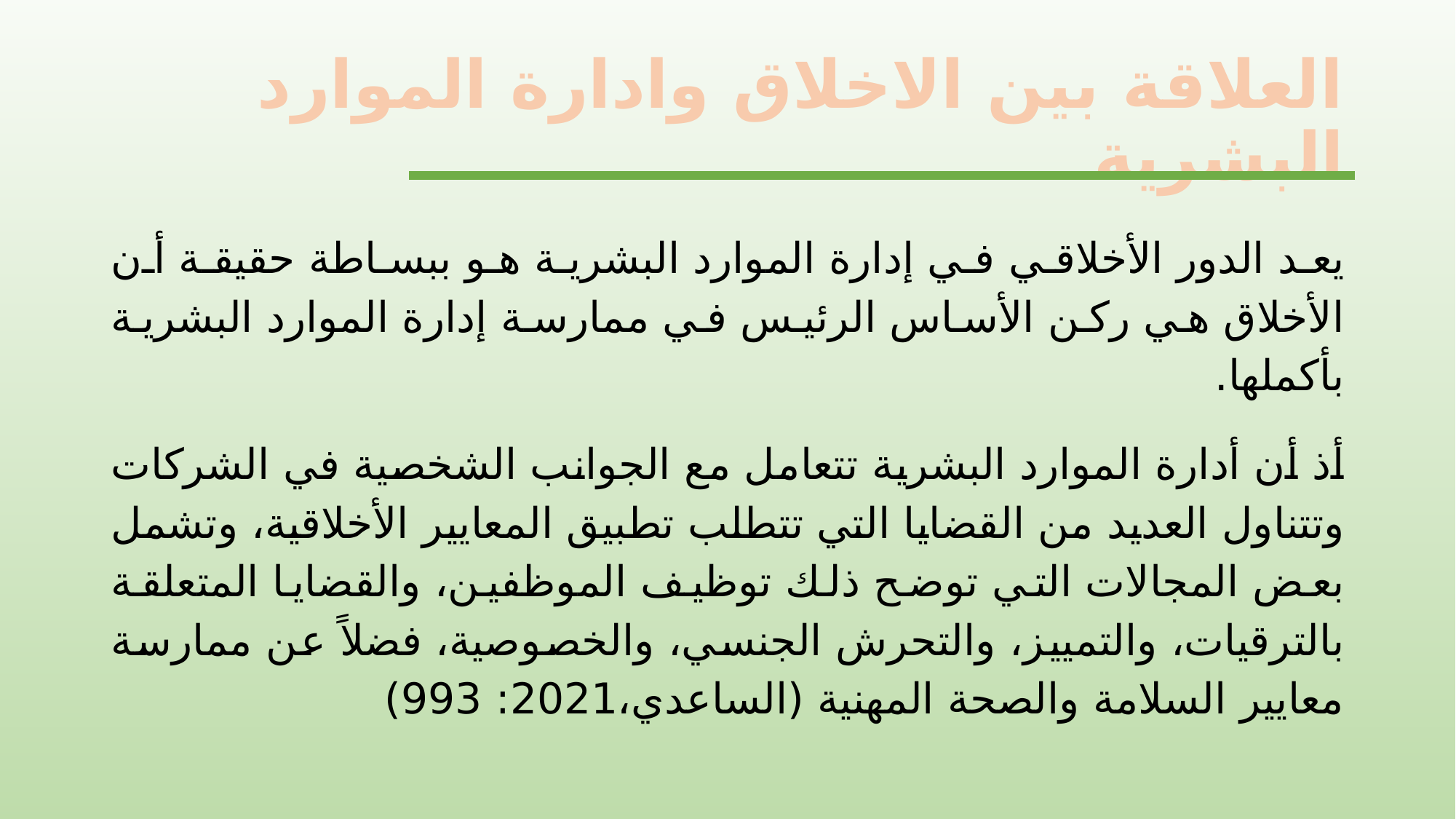

# العلاقة بين الاخلاق وادارة الموارد البشرية
	يعد الدور الأخلاقي في إدارة الموارد البشرية هو ببساطة حقيقة أن الأخلاق هي ركن الأساس الرئيس في ممارسة إدارة الموارد البشرية بأكملها.
	أذ أن أدارة الموارد البشرية تتعامل مع الجوانب الشخصية في الشركات وتتناول العديد من القضايا التي تتطلب تطبيق المعايير الأخلاقية، وتشمل بعض المجالات التي توضح ذلك توظيف الموظفين، والقضايا المتعلقة بالترقيات، والتمييز، والتحرش الجنسي، والخصوصية، فضلاً عن ممارسة معايير السلامة والصحة المهنية (الساعدي،2021: 993)